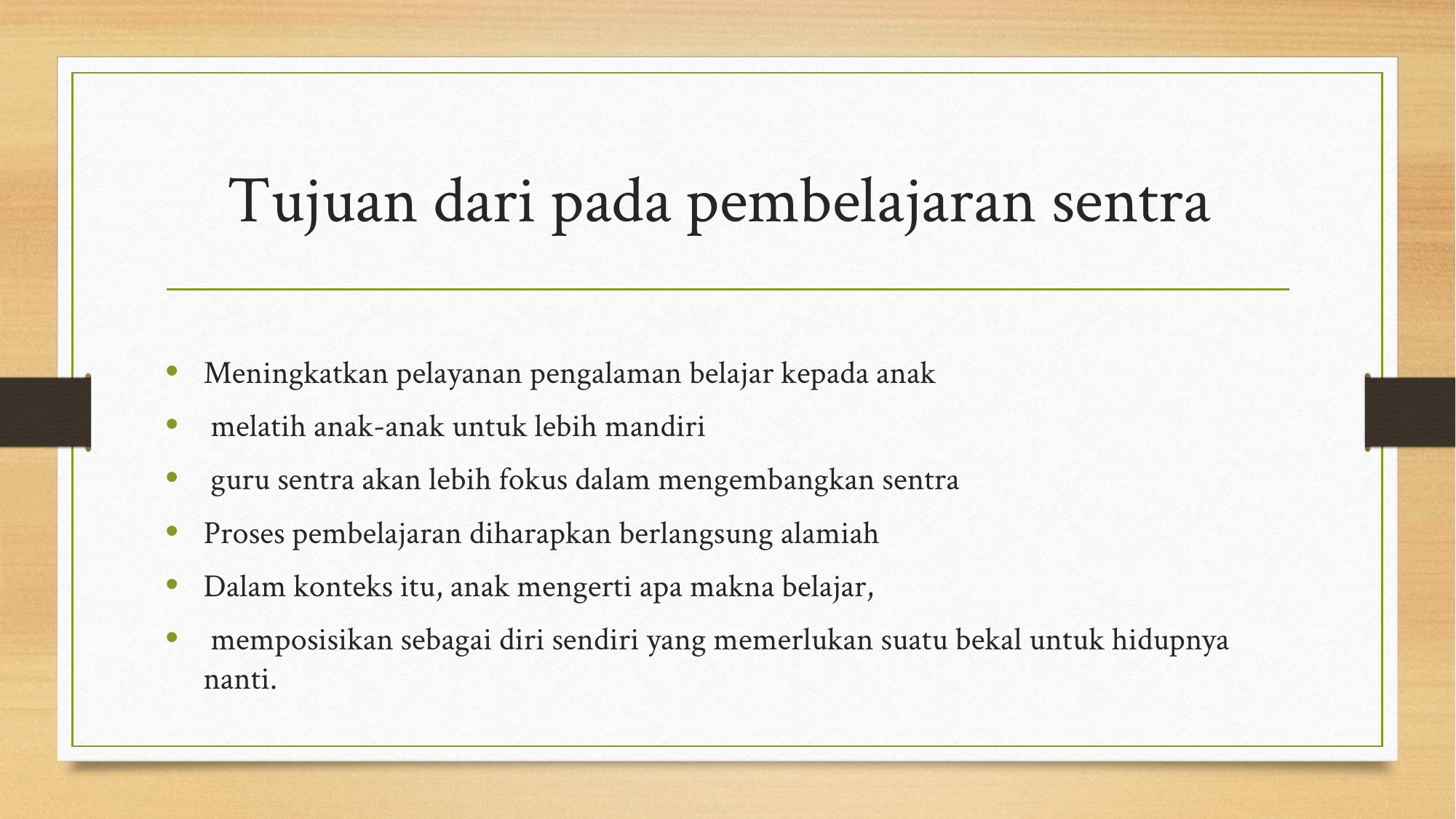

# Tujuan dari pada pembelajaran sentra

Meningkatkan pelayanan pengalaman belajar kepada anak
 melatih anak-anak untuk lebih mandiri
 guru sentra akan lebih fokus dalam mengembangkan sentra
Proses pembelajaran diharapkan berlangsung alamiah
Dalam konteks itu, anak mengerti apa makna belajar,
 memposisikan sebagai diri sendiri yang memerlukan suatu bekal untuk hidupnya nanti.